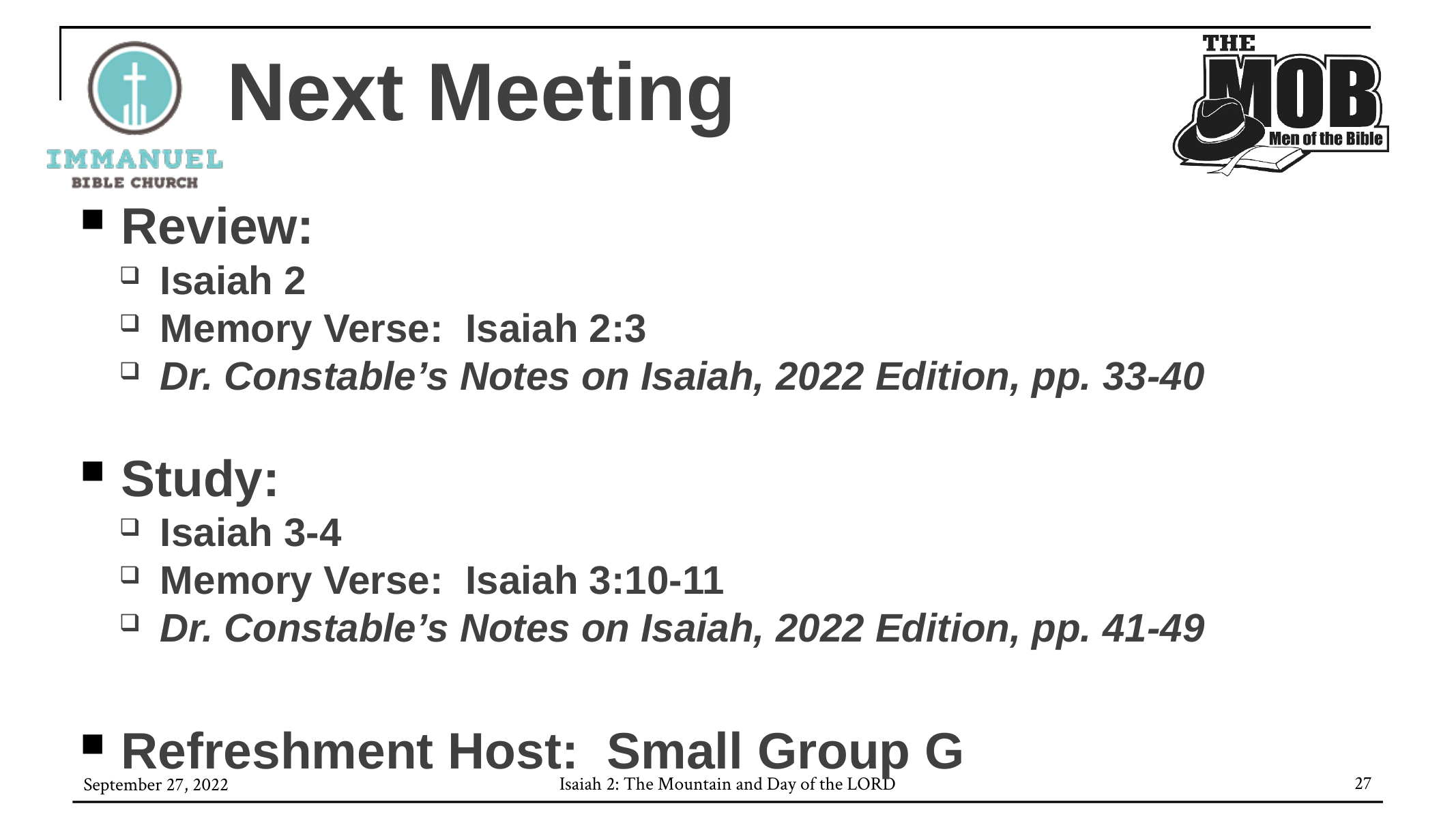

# Next Meeting
Review:
Isaiah 2
Memory Verse:  Isaiah 2:3
Dr. Constable’s Notes on Isaiah, 2022 Edition, pp. 33-40

Study:
Isaiah 3-4
Memory Verse:  Isaiah 3:10-11
Dr. Constable’s Notes on Isaiah, 2022 Edition, pp. 41-49

Refreshment Host:  Small Group G
September 27, 2022
27
Isaiah 2: The Mountain and Day of the LORD